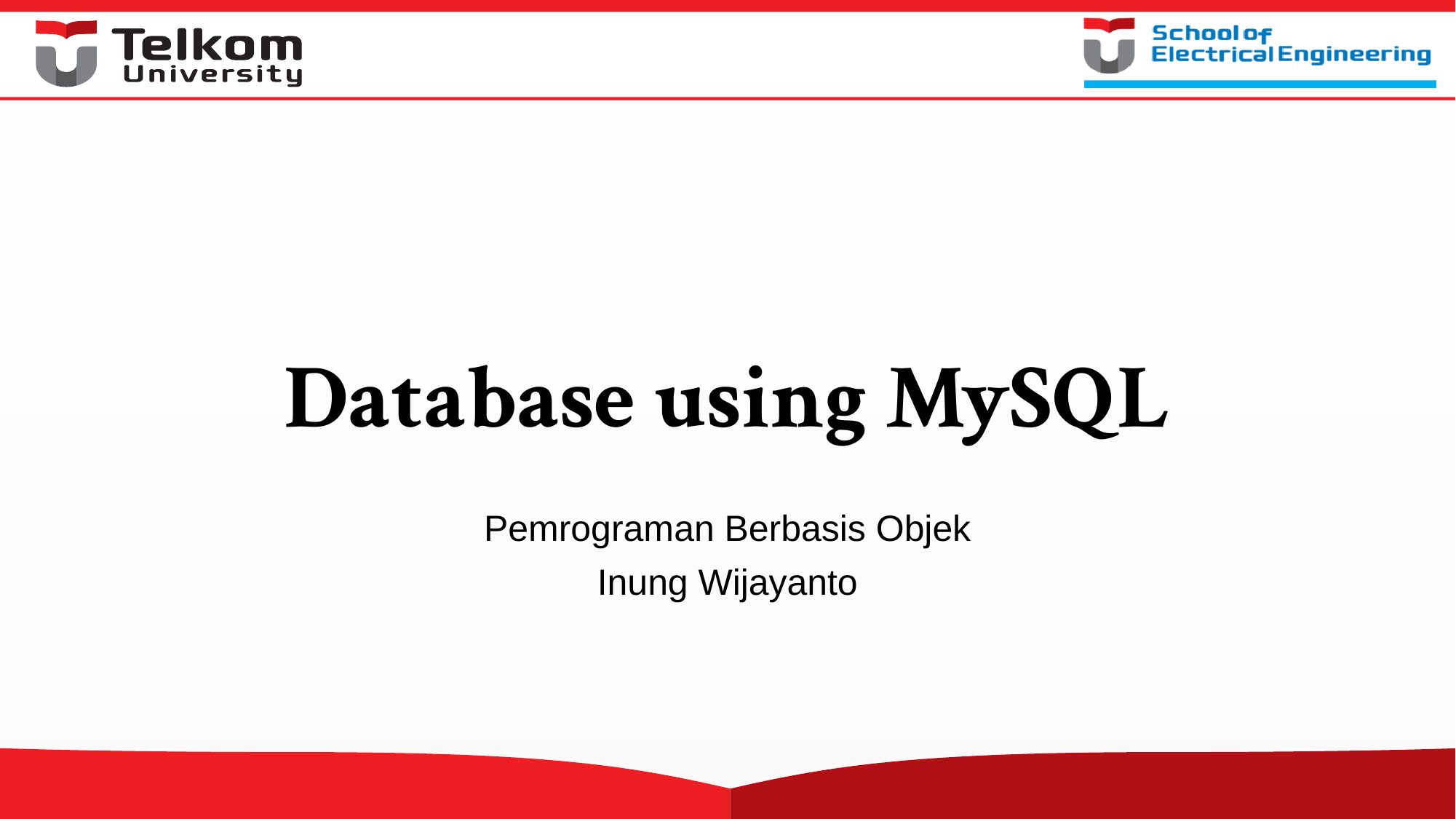

# Database using MySQL
Pemrograman Berbasis Objek
Inung Wijayanto